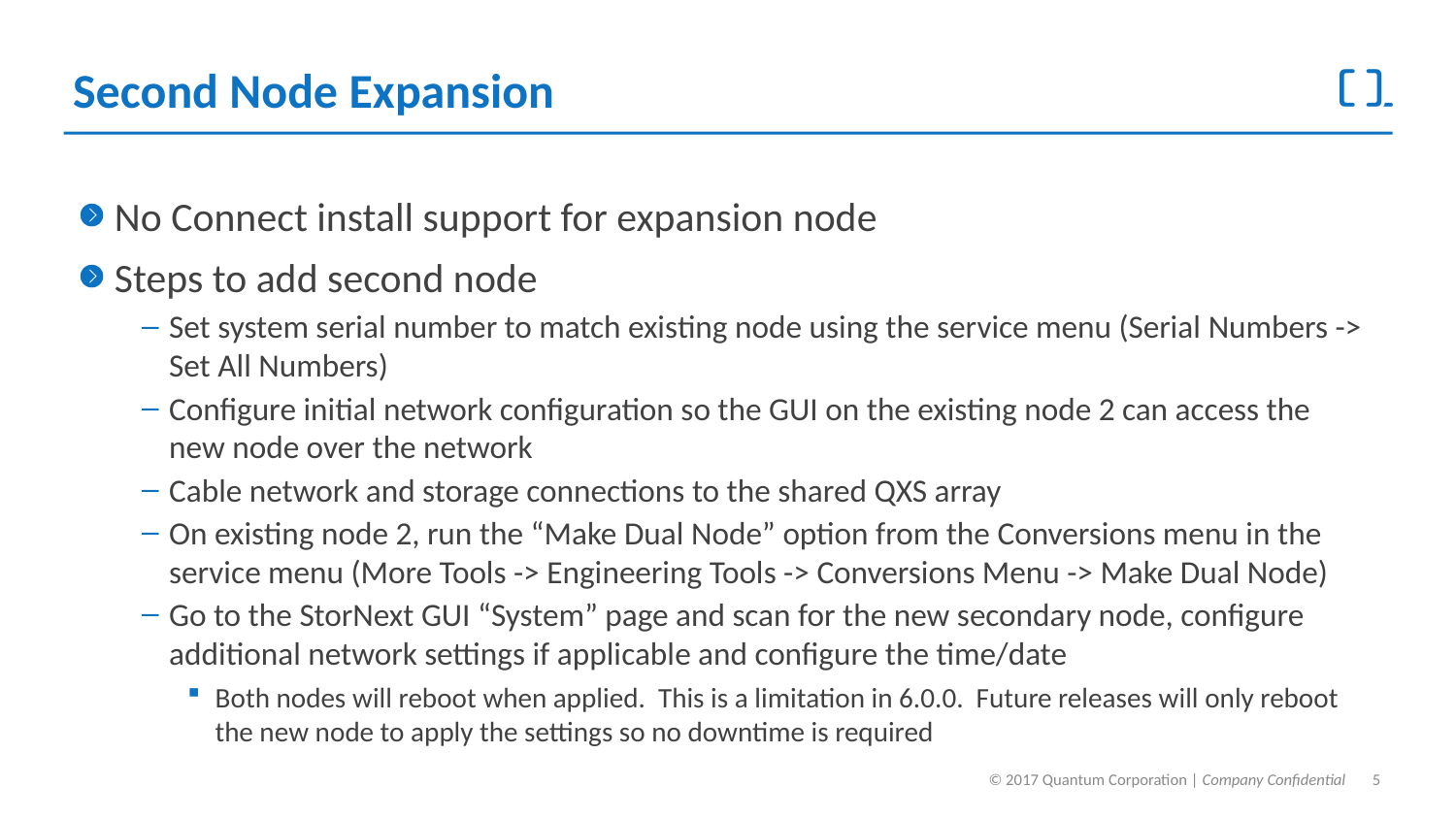

# Second Node Expansion
No Connect install support for expansion node
Steps to add second node
Set system serial number to match existing node using the service menu (Serial Numbers -> Set All Numbers)
Configure initial network configuration so the GUI on the existing node 2 can access the new node over the network
Cable network and storage connections to the shared QXS array
On existing node 2, run the “Make Dual Node” option from the Conversions menu in the service menu (More Tools -> Engineering Tools -> Conversions Menu -> Make Dual Node)
Go to the StorNext GUI “System” page and scan for the new secondary node, configure additional network settings if applicable and configure the time/date
Both nodes will reboot when applied.  This is a limitation in 6.0.0.  Future releases will only reboot the new node to apply the settings so no downtime is required